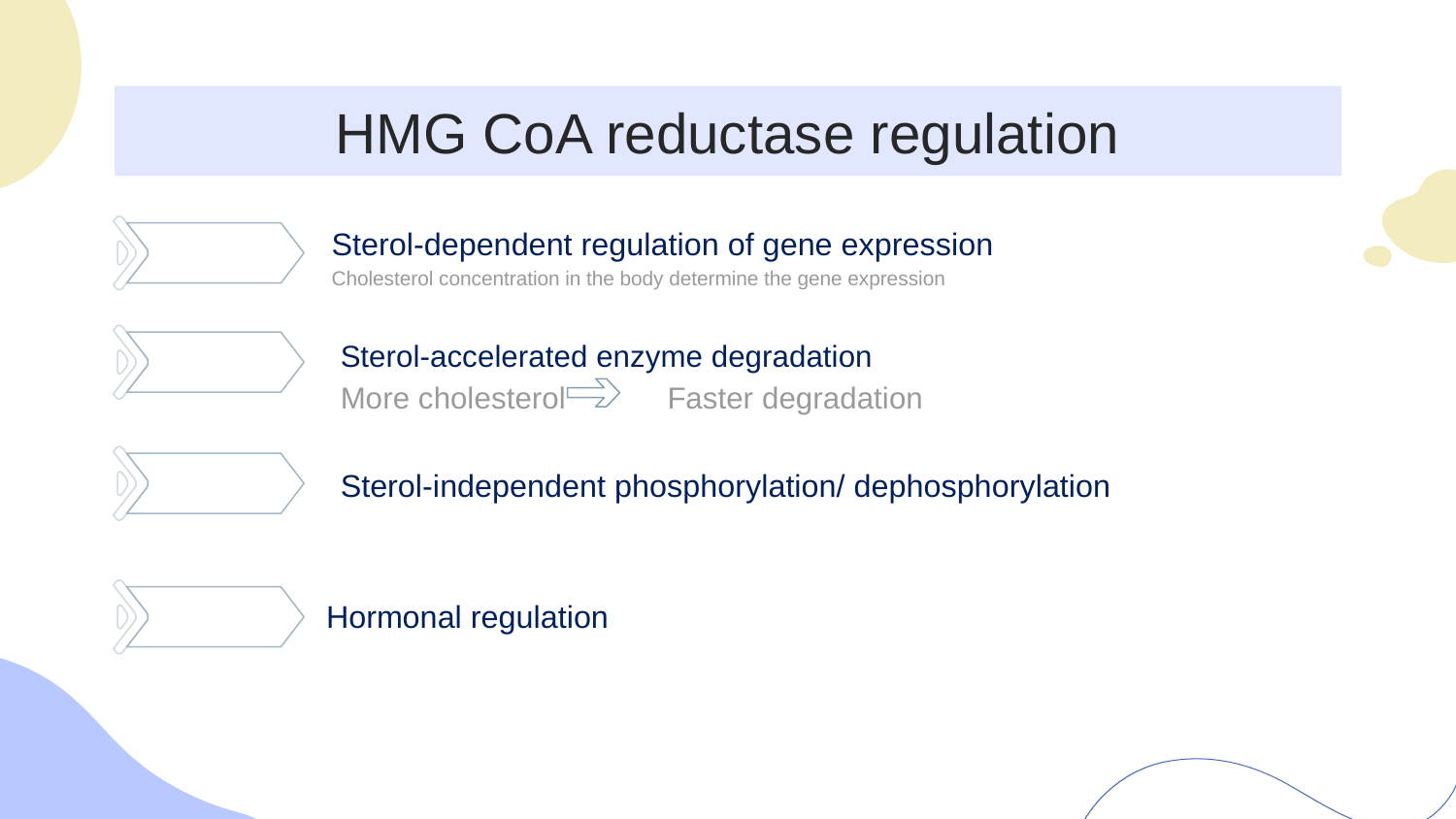

# HMG CoA reductase regulation
Sterol-dependent regulation of gene expression
Cholesterol concentration in the body determine the gene expression

Sterol-accelerated enzyme degradation
More cholesterol            Faster degradation

Sterol-independent phosphorylation/ dephosphorylation

Hormonal regulation